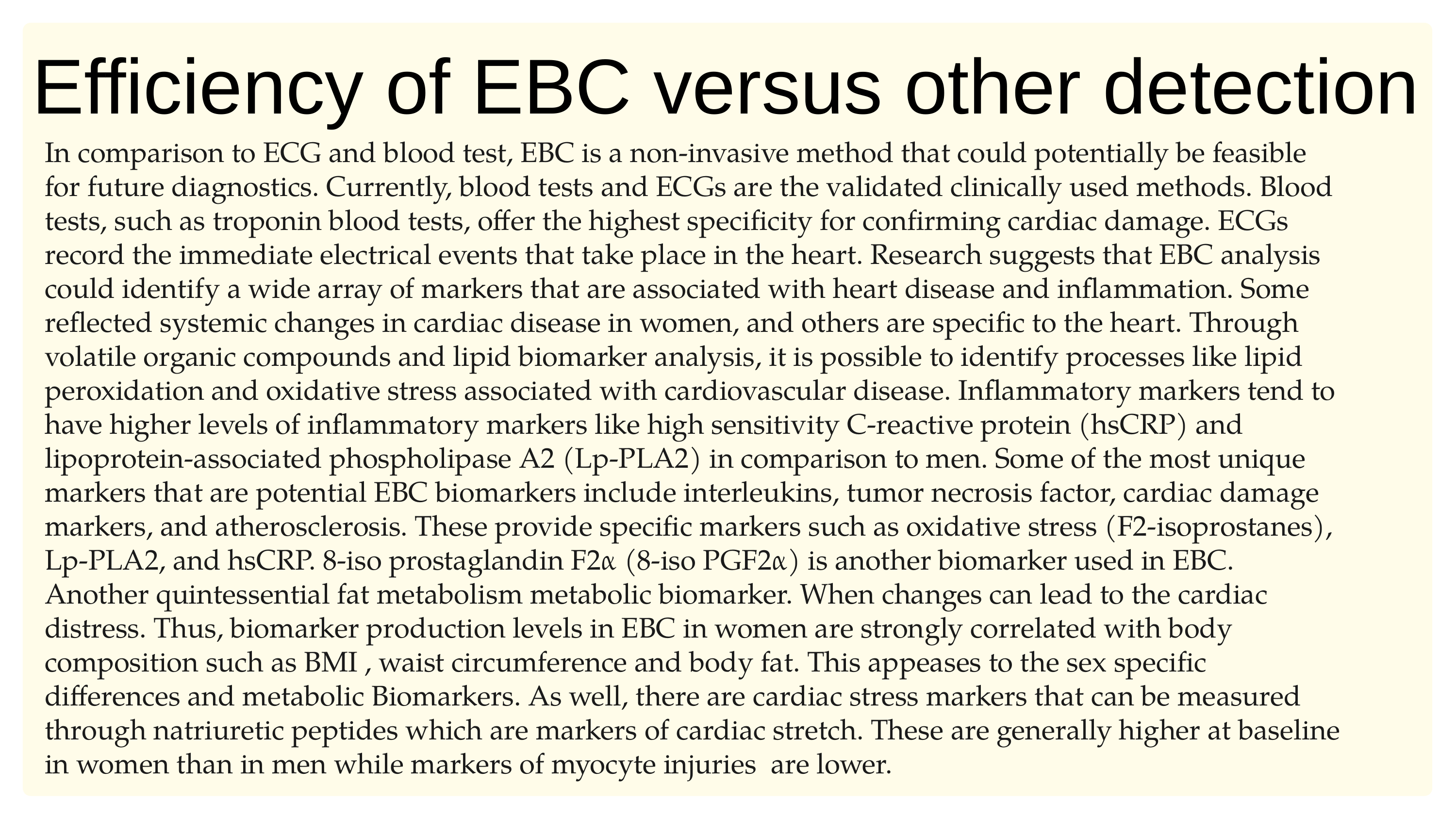

Efficiency of EBC versus other detection
In comparison to ECG and blood test, EBC is a non-invasive method that could potentially be feasible for future diagnostics. Currently, blood tests and ECGs are the validated clinically used methods. Blood tests, such as troponin blood tests, offer the highest specificity for confirming cardiac damage. ECGs record the immediate electrical events that take place in the heart. Research suggests that EBC analysis could identify a wide array of markers that are associated with heart disease and inflammation. Some reflected systemic changes in cardiac disease in women, and others are specific to the heart. Through volatile organic compounds and lipid biomarker analysis, it is possible to identify processes like lipid peroxidation and oxidative stress associated with cardiovascular disease. Inflammatory markers tend to have higher levels of inflammatory markers like high sensitivity C-reactive protein (hsCRP) and lipoprotein-associated phospholipase A2 (Lp-PLA2) in comparison to men. Some of the most unique markers that are potential EBC biomarkers include interleukins, tumor necrosis factor, cardiac damage markers, and atherosclerosis. These provide specific markers such as oxidative stress (F2-isoprostanes), Lp-PLA2, and hsCRP. 8-iso prostaglandin F2α (8-iso PGF2α) is another biomarker used in EBC. Another quintessential fat metabolism metabolic biomarker. When changes can lead to the cardiac distress. Thus, biomarker production levels in EBC in women are strongly correlated with body composition such as BMI , waist circumference and body fat. This appeases to the sex specific differences and metabolic Biomarkers. As well, there are cardiac stress markers that can be measured through natriuretic peptides which are markers of cardiac stretch. These are generally higher at baseline in women than in men while markers of myocyte injuries  are lower.